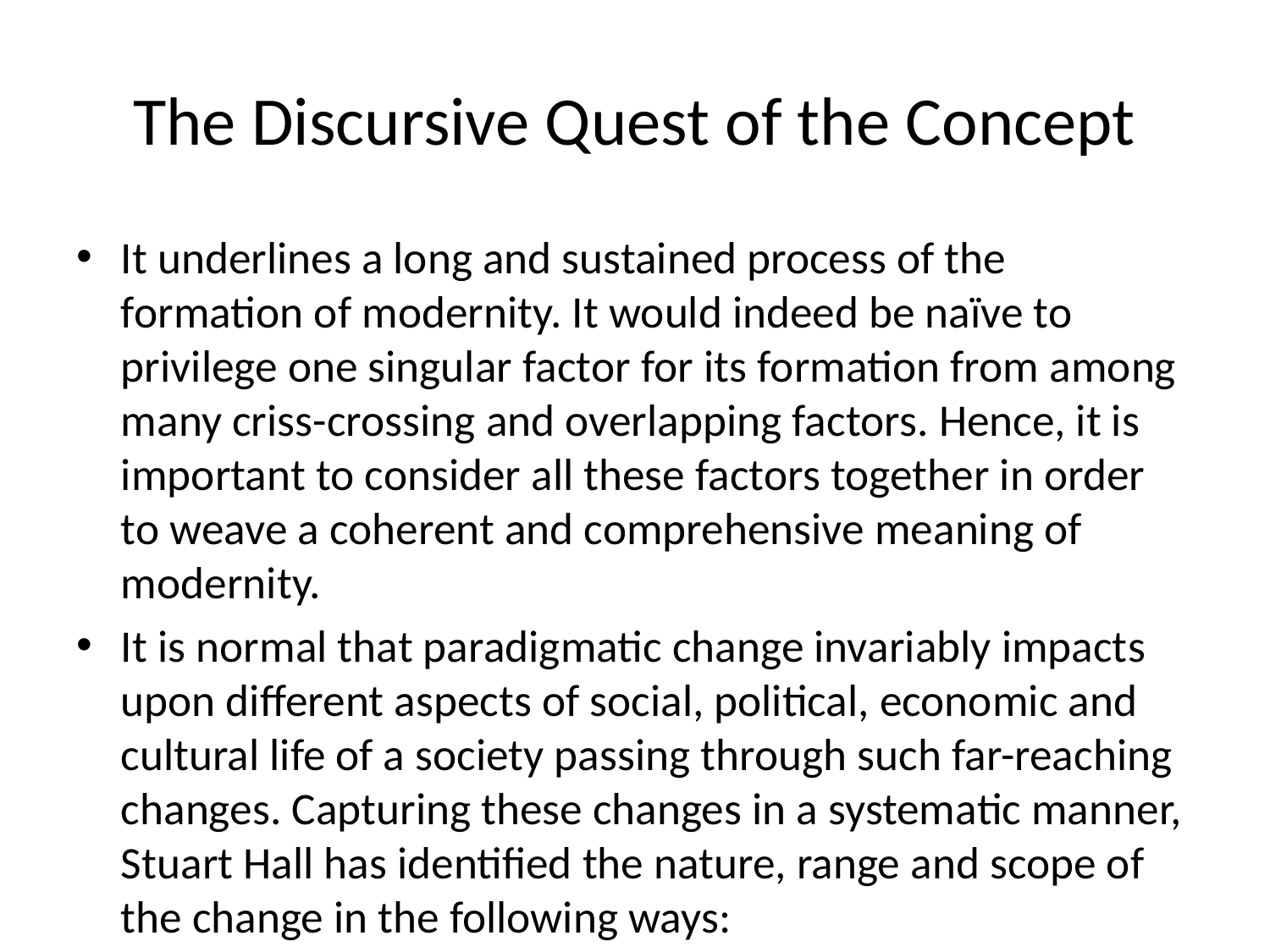

# The Discursive Quest of the Concept
It underlines a long and sustained process of the formation of modernity. It would indeed be naïve to privilege one singular factor for its formation from among many criss-crossing and overlapping factors. Hence, it is important to consider all these factors together in order to weave a coherent and comprehensive meaning of modernity.
It is normal that paradigmatic change invariably impacts upon different aspects of social, political, economic and cultural life of a society passing through such far-reaching changes. Capturing these changes in a systematic manner, Stuart Hall has identified the nature, range and scope of the change in the following ways: